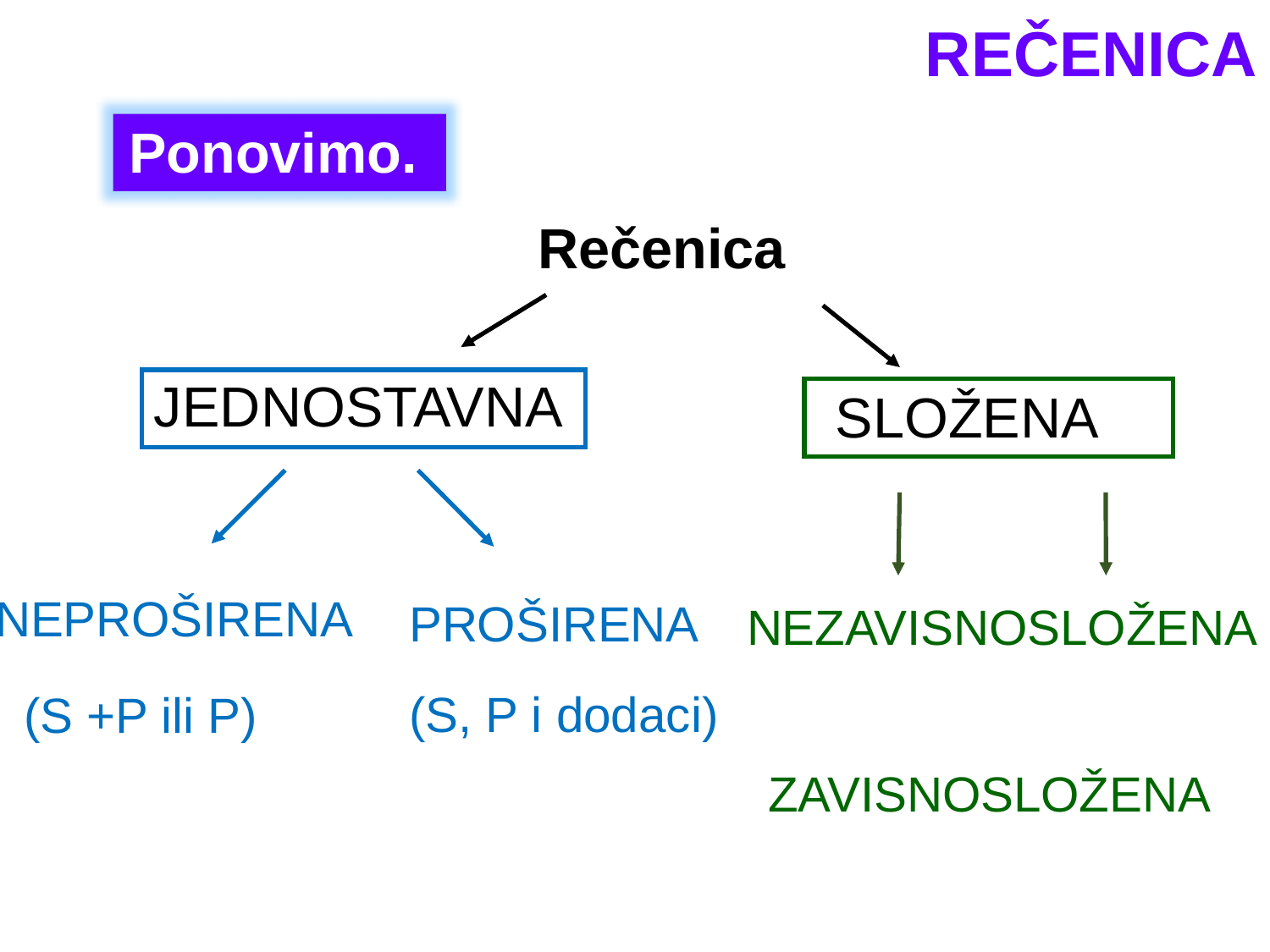

REČENICA
Ponovimo.

Rečenica

JEDNOSTAVNA

SLOŽENA

NEPROŠIRENA
PROŠIRENA
NEZAVISNOSLOŽENA
(S, P i dodaci)
(S +P ili P)
ZAVISNOSLOŽENA